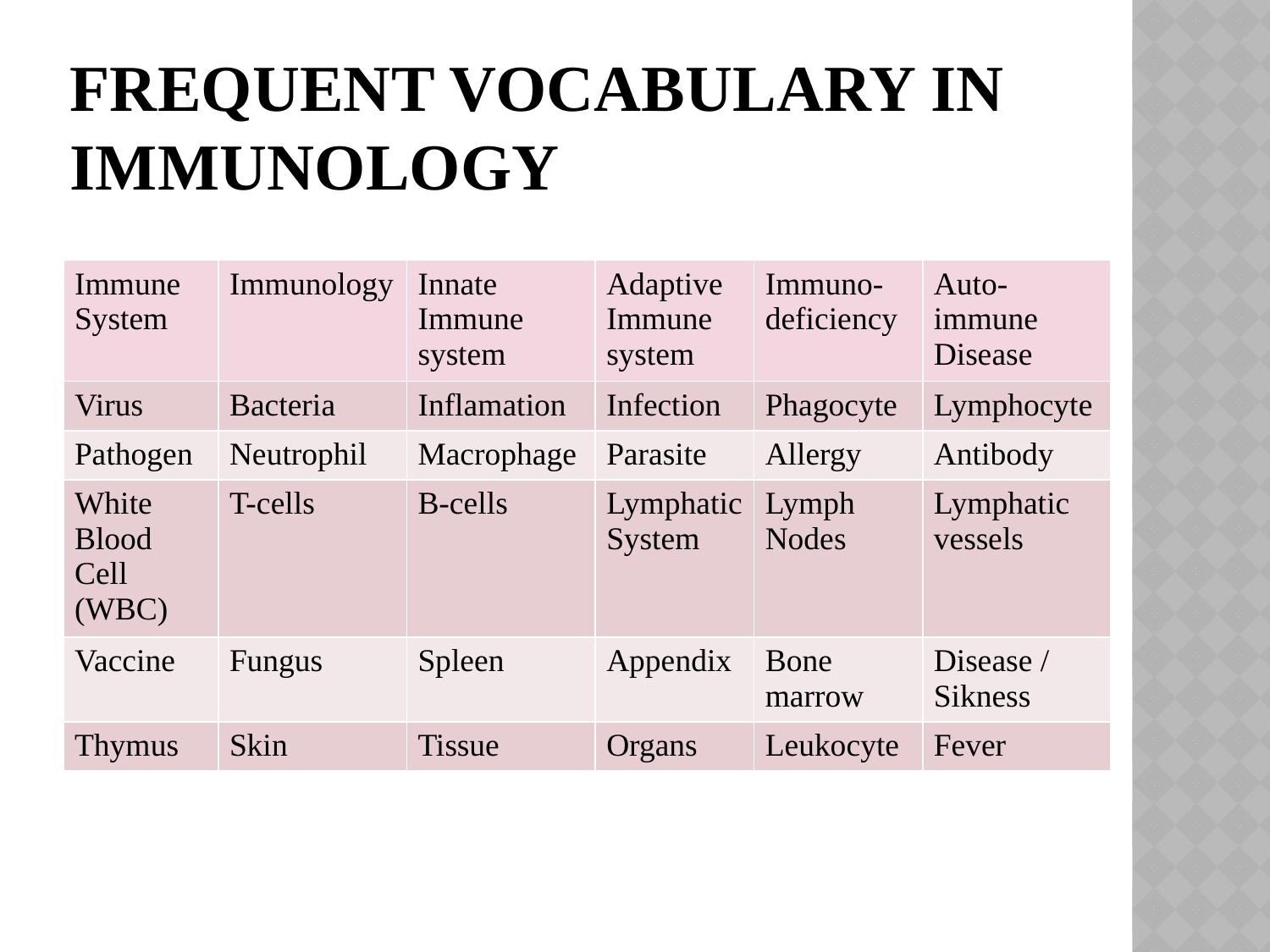

# Frequent Vocabulary in Immunology
| Immune System | Immunology | Innate Immune system | Adaptive Immune system | Immuno-deficiency | Auto-immune Disease |
| --- | --- | --- | --- | --- | --- |
| Virus | Bacteria | Inflamation | Infection | Phagocyte | Lymphocyte |
| Pathogen | Neutrophil | Macrophage | Parasite | Allergy | Antibody |
| White Blood Cell (WBC) | T-cells | B-cells | Lymphatic System | Lymph Nodes | Lymphatic vessels |
| Vaccine | Fungus | Spleen | Appendix | Bone marrow | Disease / Sikness |
| Thymus | Skin | Tissue | Organs | Leukocyte | Fever |